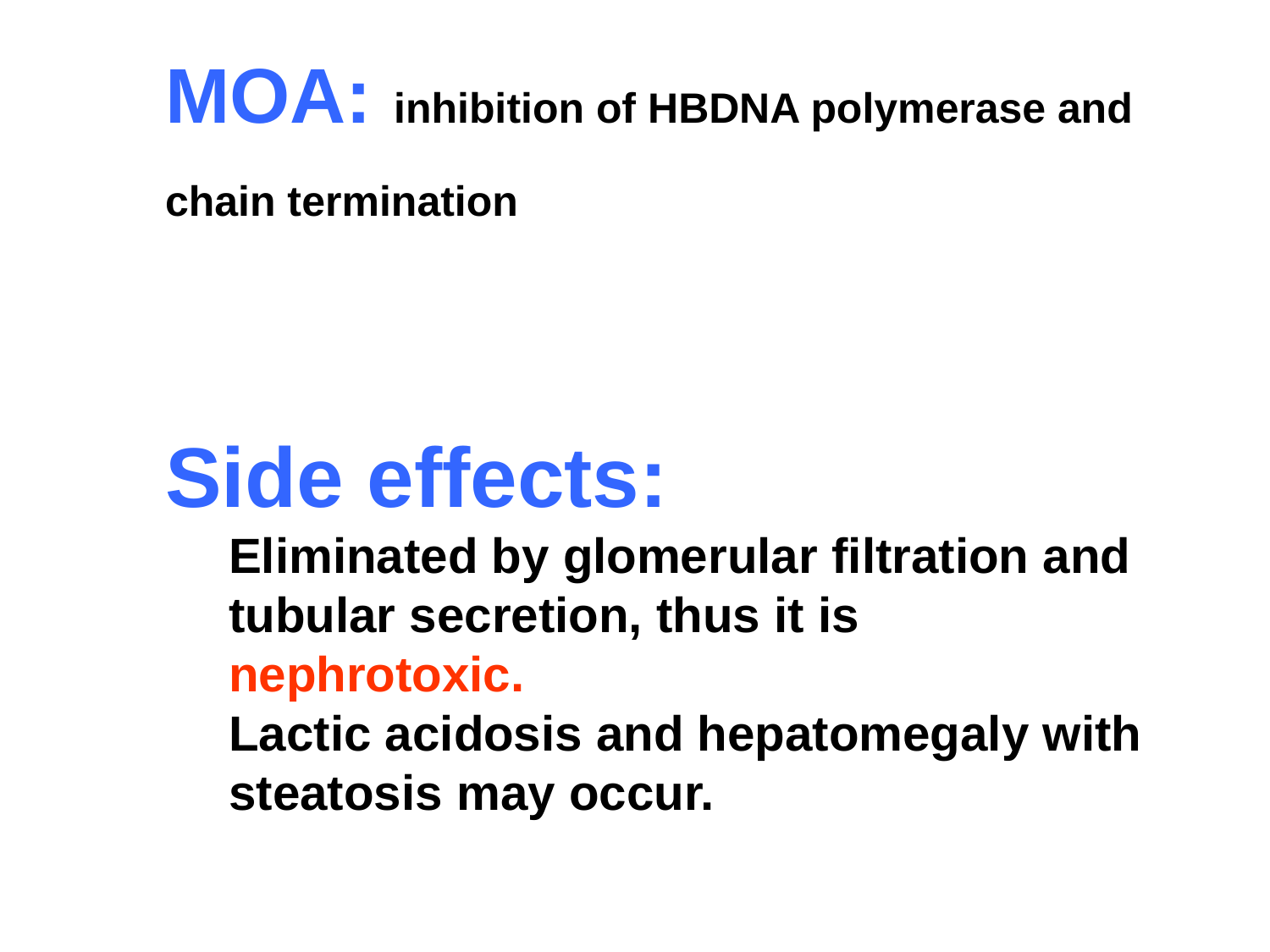

MOA: inhibition of HBDNA polymerase and chain termination
Side effects:
Eliminated by glomerular filtration and tubular secretion, thus it is nephrotoxic.
Lactic acidosis and hepatomegaly with steatosis may occur.